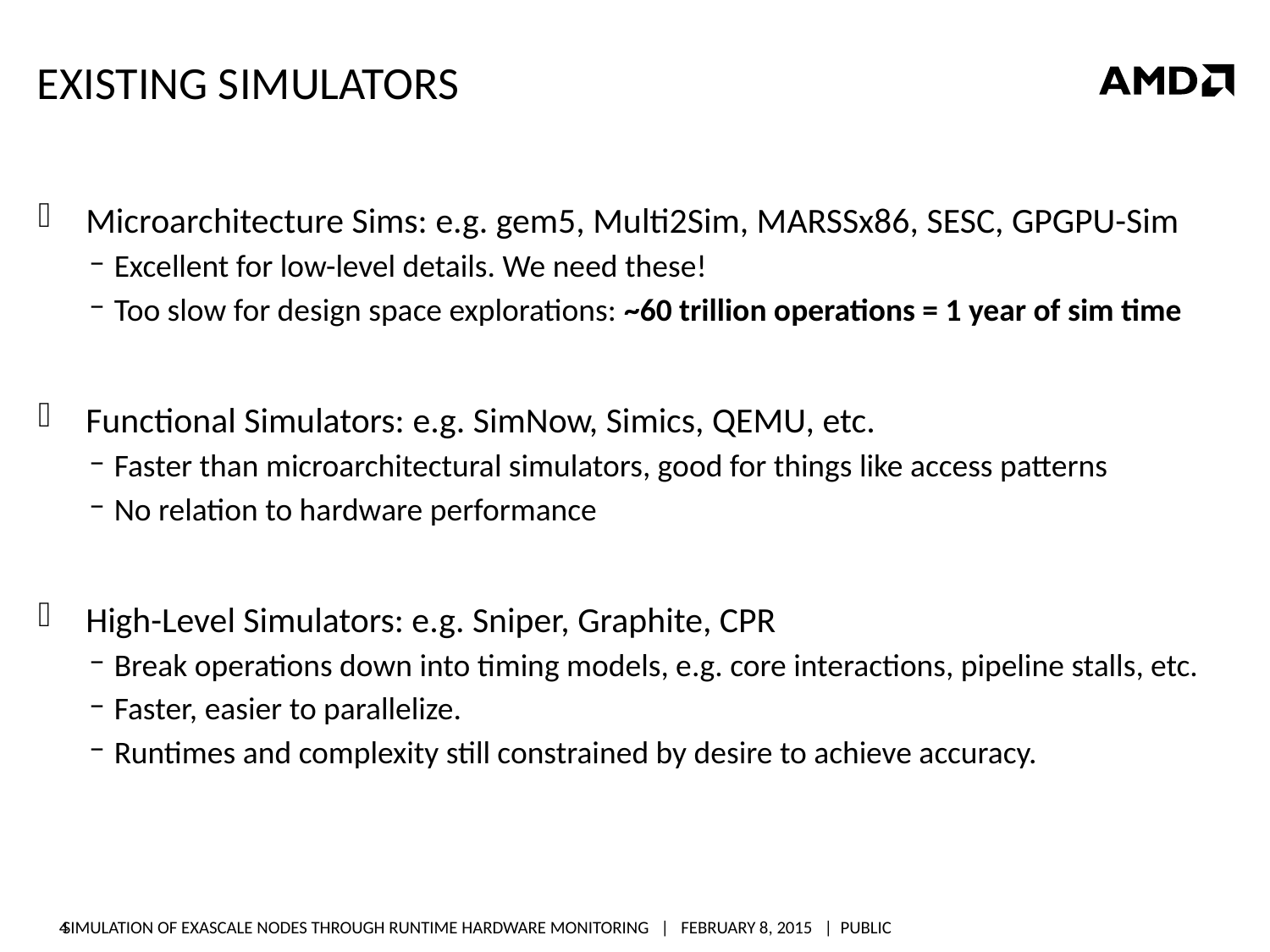

# Existing Simulators

Microarchitecture Sims: e.g. gem5, Multi2Sim, MARSSx86, SESC, GPGPU-Sim
Excellent for low-level details. We need these!
Too slow for design space explorations: ~60 trillion operations = 1 year of sim time

Functional Simulators: e.g. SimNow, Simics, QEMU, etc.
Faster than microarchitectural simulators, good for things like access patterns
No relation to hardware performance

High-Level Simulators: e.g. Sniper, Graphite, CPR
Break operations down into timing models, e.g. core interactions, pipeline stalls, etc.
Faster, easier to parallelize.
Runtimes and complexity still constrained by desire to achieve accuracy.